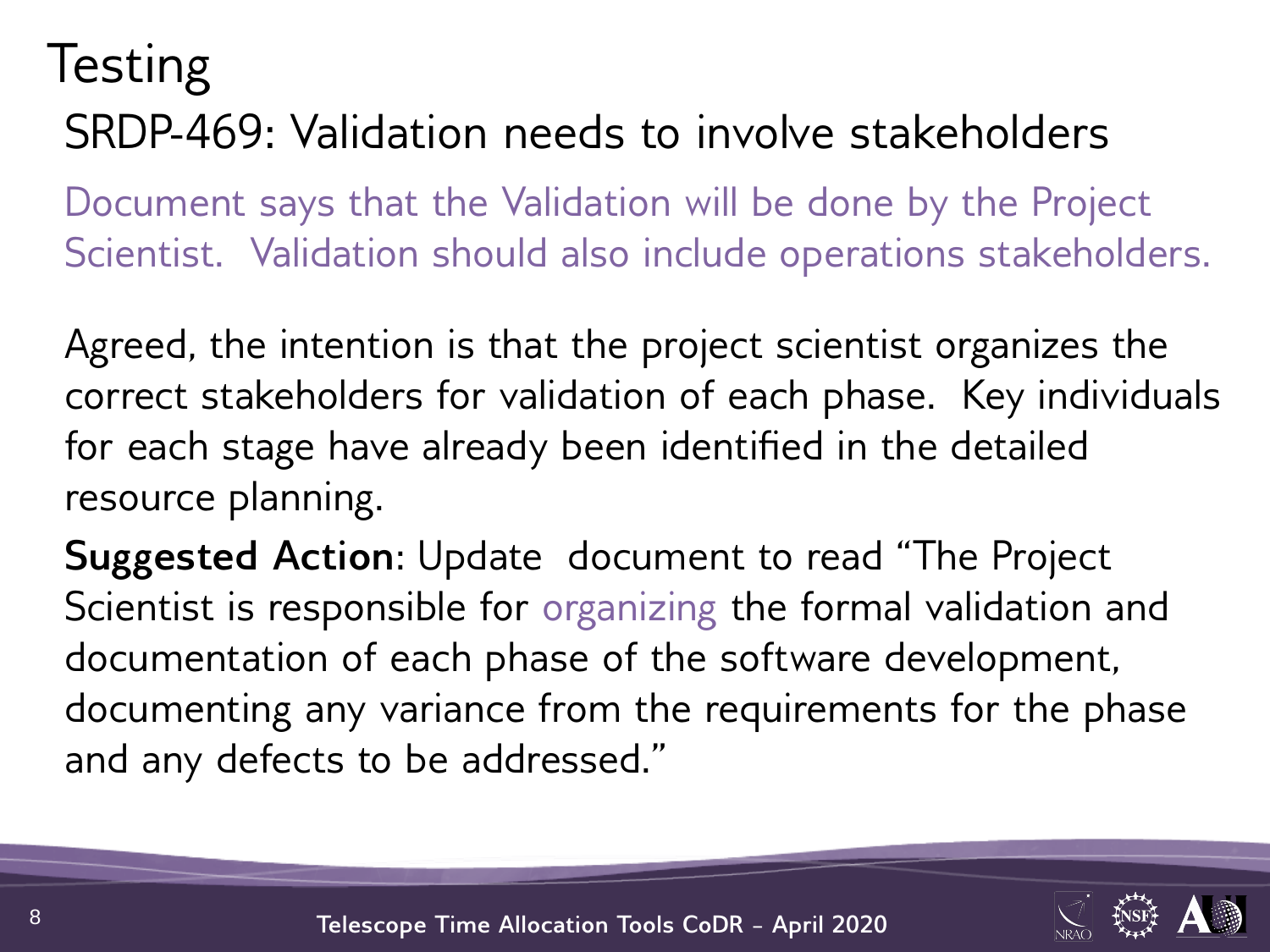

Testing
SRDP-469: Validation needs to involve stakeholders
Document says that the Validation will be done by the Project Scientist.  Validation should also include operations stakeholders.
Agreed, the intention is that the project scientist organizes the correct stakeholders for validation of each phase.  Key individuals for each stage have already been identified in the detailed resource planning.
Suggested Action: Update  document to read “The Project Scientist is responsible for organizing the formal validation and documentation of each phase of the software development, documenting any variance from the requirements for the phase and any defects to be addressed.”